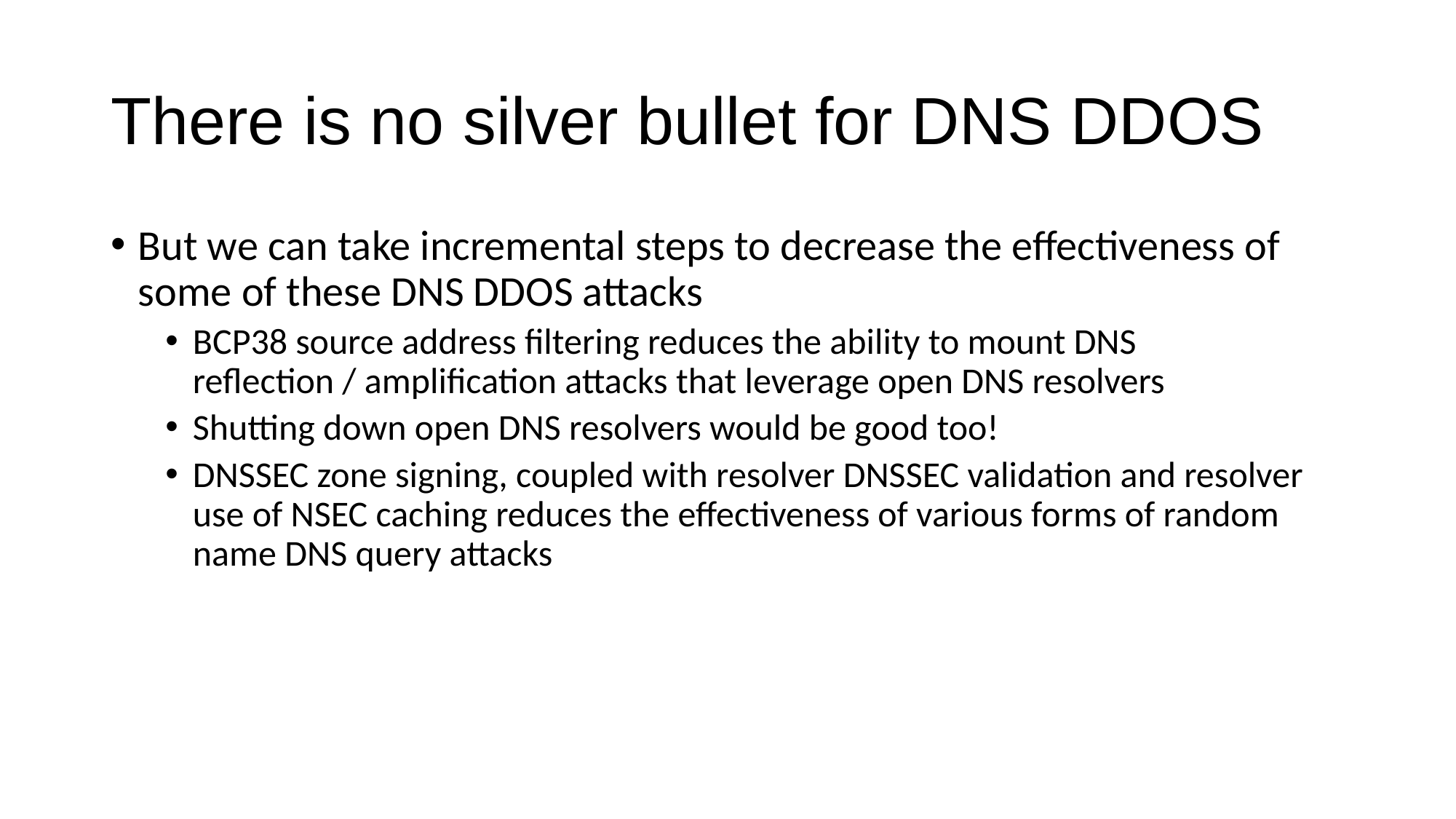

# There is no silver bullet for DNS DDOS
But we can take incremental steps to decrease the effectiveness of some of these DNS DDOS attacks
BCP38 source address filtering reduces the ability to mount DNS reflection / amplification attacks that leverage open DNS resolvers
Shutting down open DNS resolvers would be good too!
DNSSEC zone signing, coupled with resolver DNSSEC validation and resolver use of NSEC caching reduces the effectiveness of various forms of random name DNS query attacks